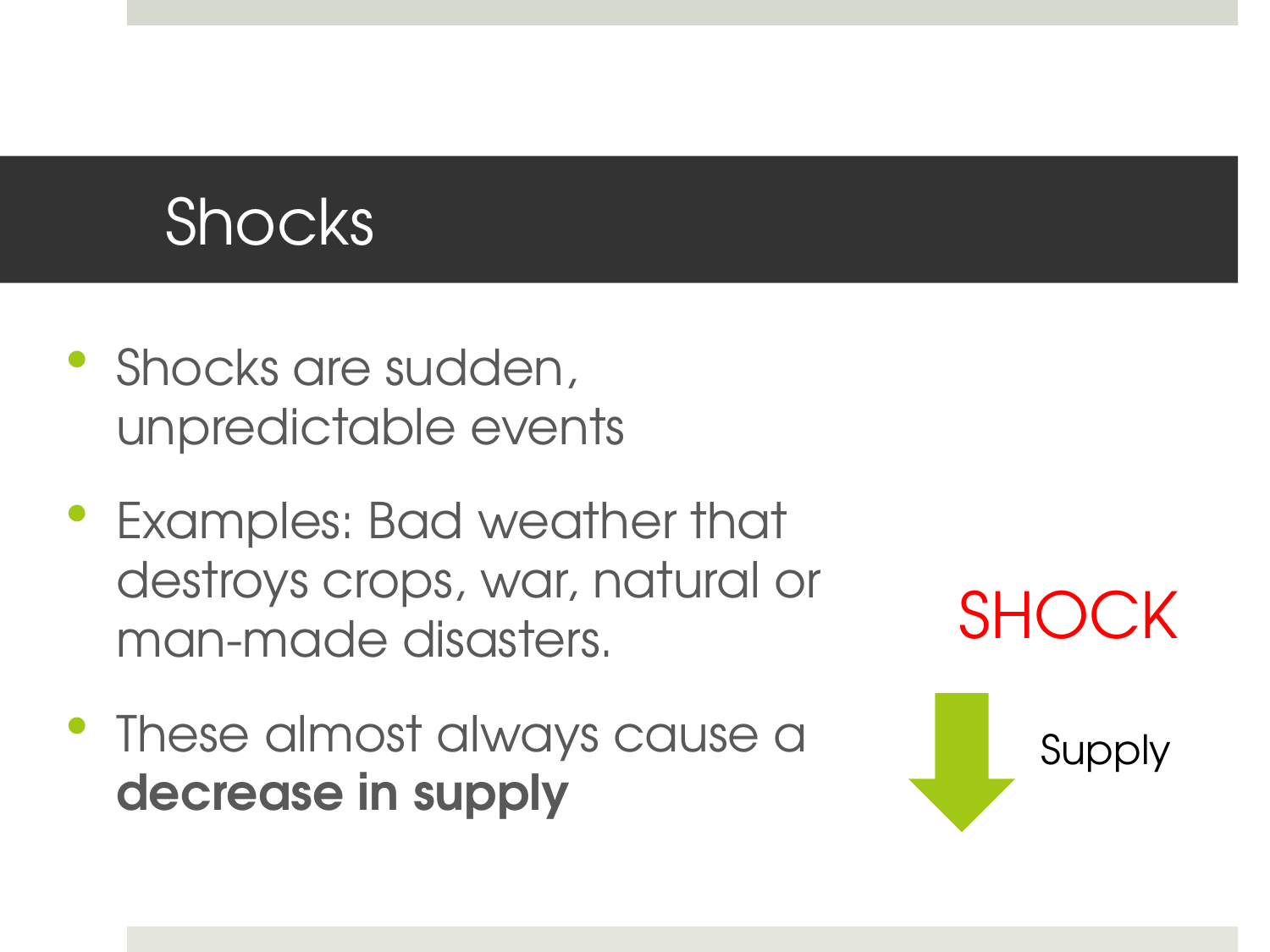

# Shocks
Shocks are sudden, unpredictable events
Examples: Bad weather that destroys crops, war, natural or man-made disasters.
These almost always cause a decrease in supply

SHOCK
Supply